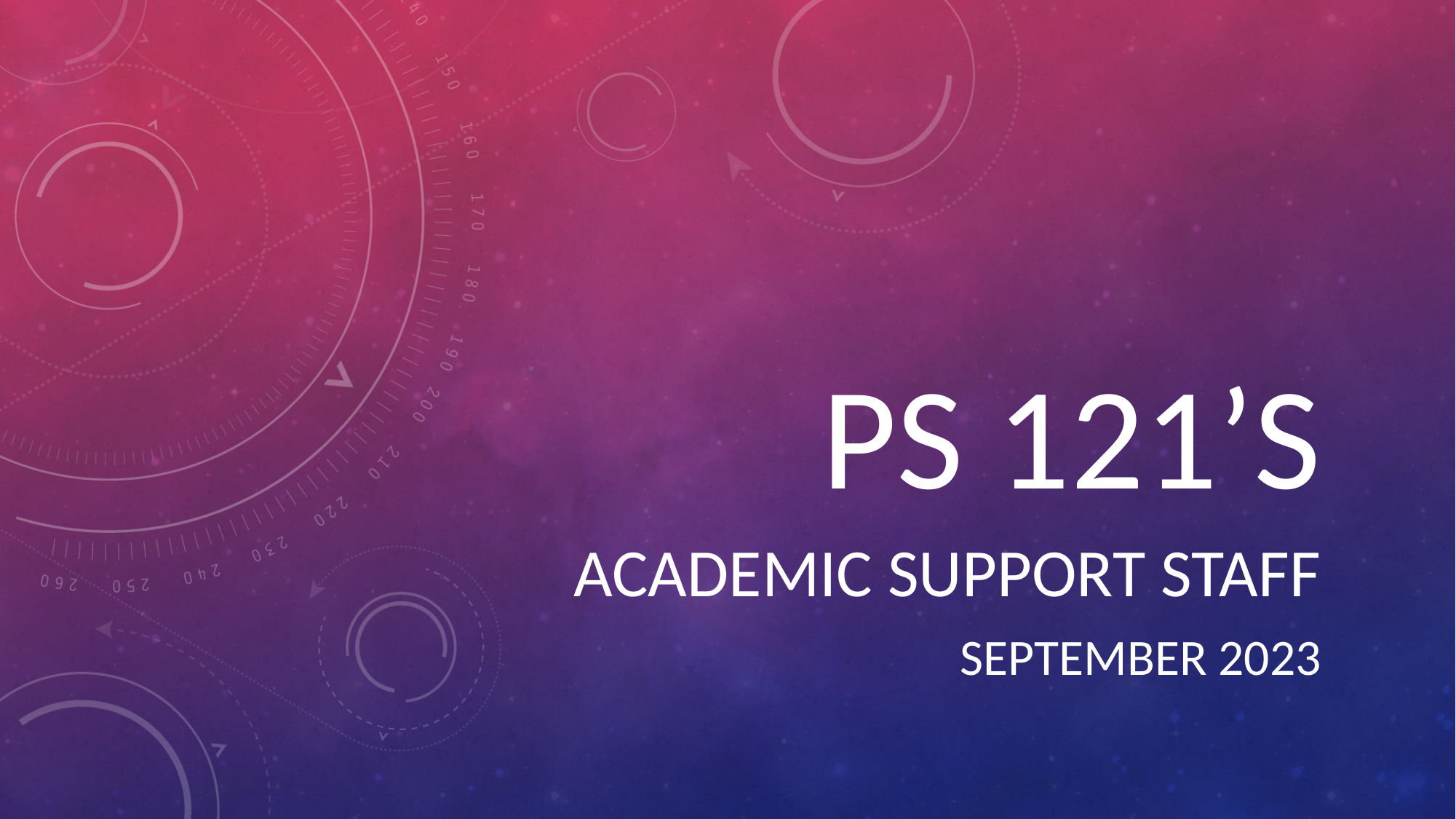

# PS 121’s
Academic Support Staff
september 2023